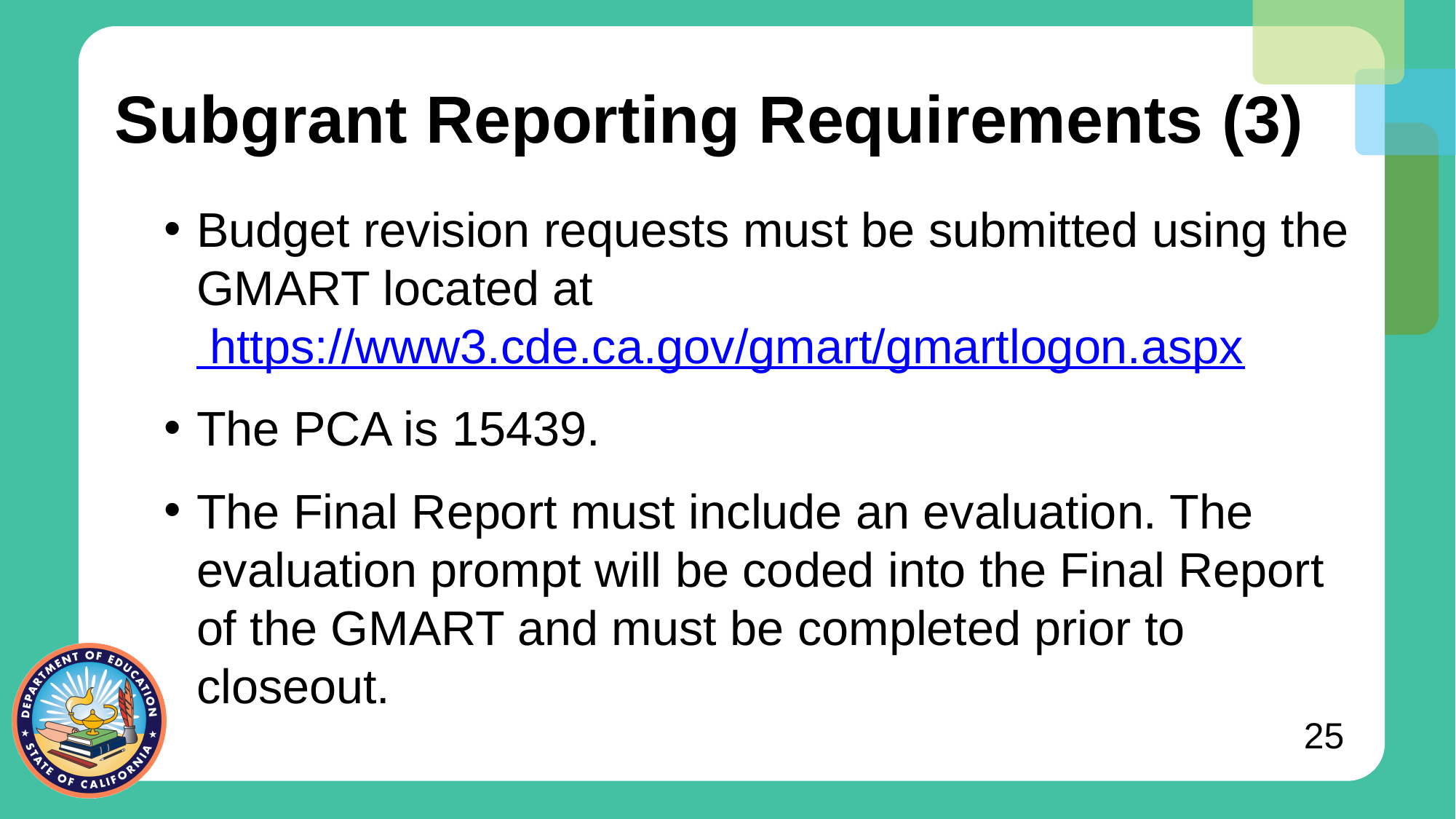

# Subgrant Reporting Requirements (3)
Budget revision requests must be submitted using the GMART located at https://www3.cde.ca.gov/gmart/gmartlogon.aspx
The PCA is 15439.
The Final Report must include an evaluation. The evaluation prompt will be coded into the Final Report of the GMART and must be completed prior to closeout.
25